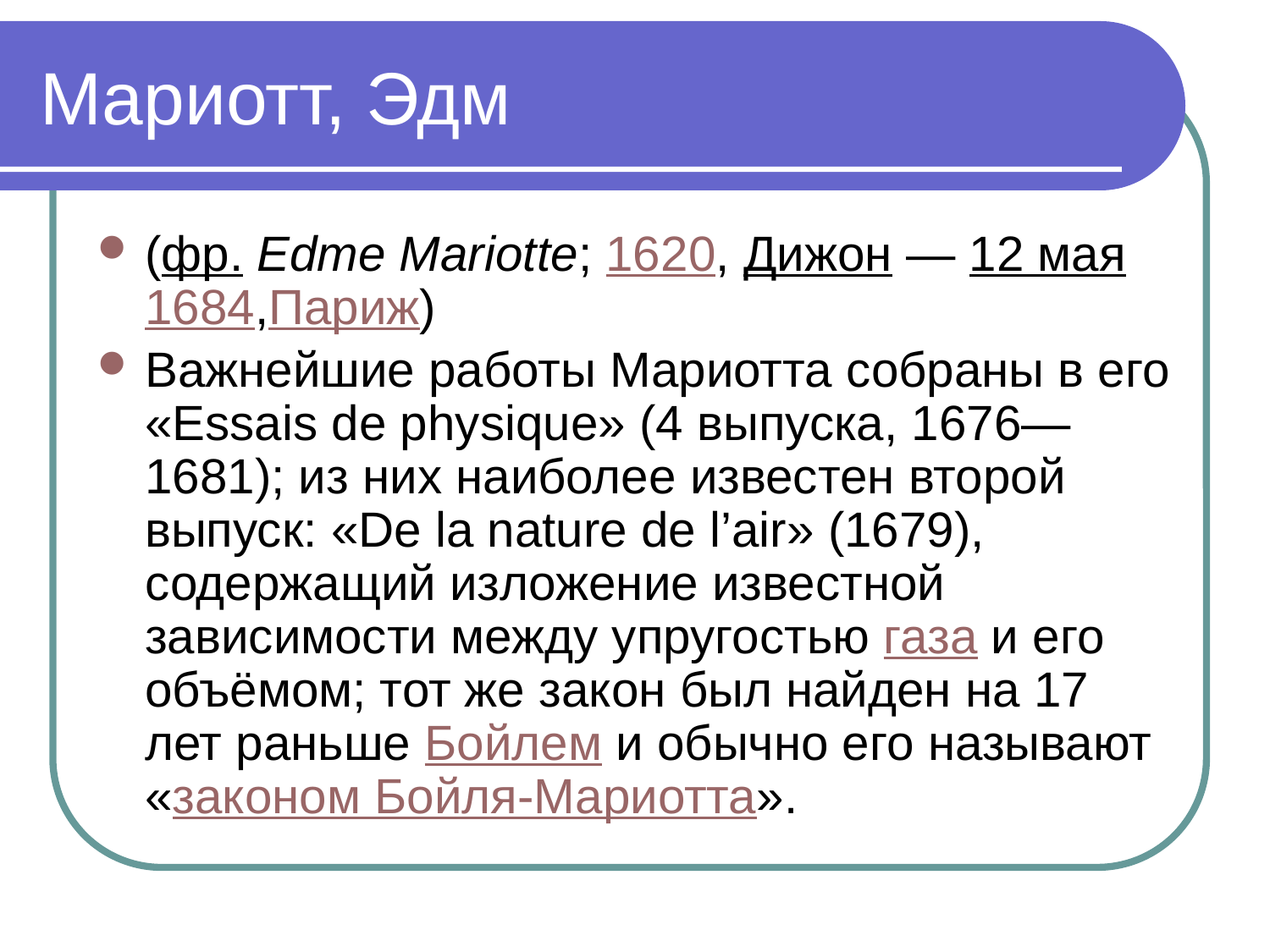

# Мариотт, Эдм
(фр. Edme Mariotte; 1620, Дижон — 12 мая 1684,Париж)
Важнейшие работы Мариотта собраны в его «Essais de physique» (4 выпуска, 1676—1681); из них наиболее известен второй выпуск: «De la nature de l’air» (1679), содержащий изложение известной зависимости между упругостью газа и его объёмом; тот же закон был найден на 17 лет раньше Бойлем и обычно его называют «законом Бойля-Мариотта».